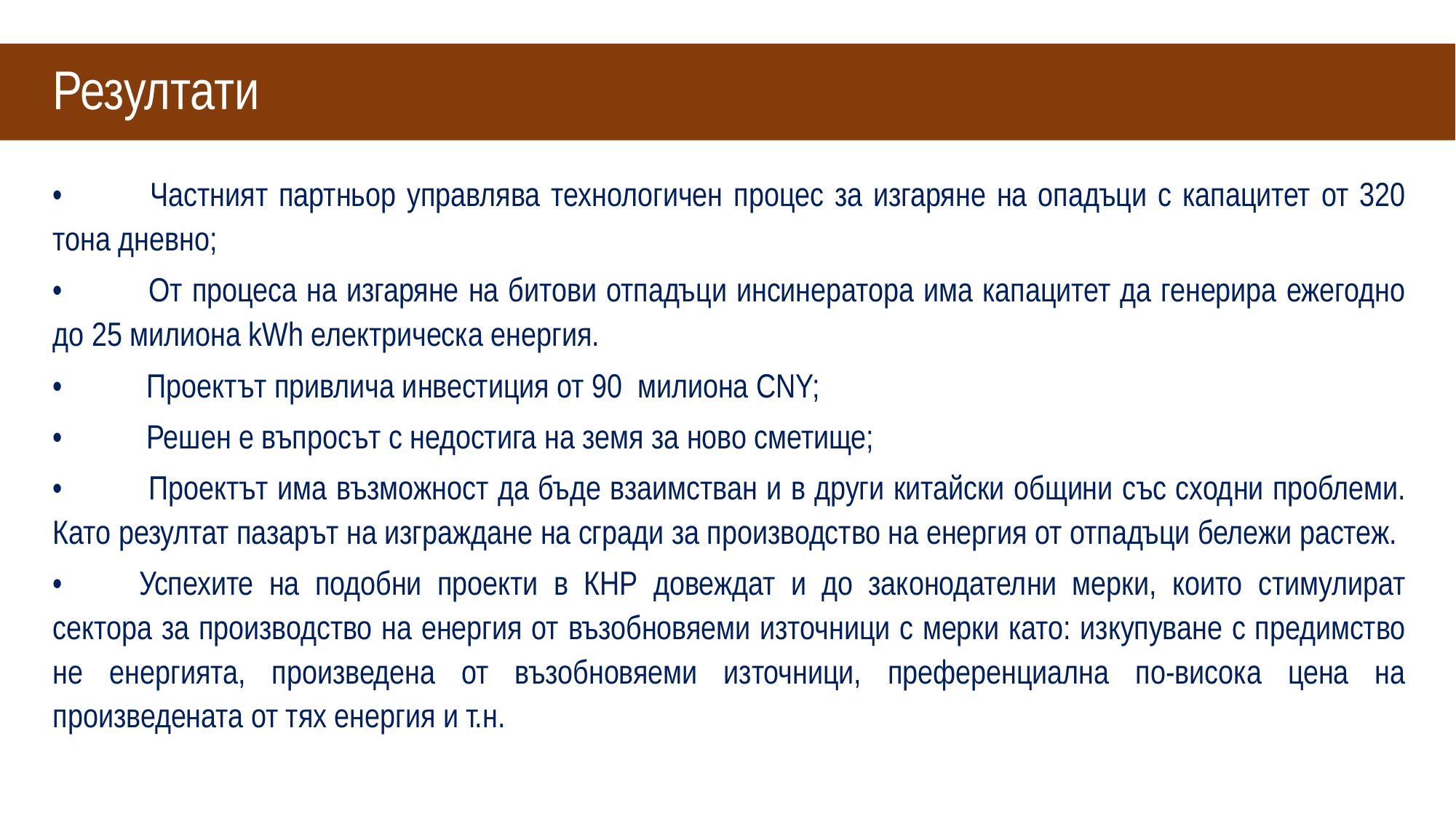

# Резултати
•	 Частният партньор управлява технологичен процес за изгаряне на опадъци с капацитет от 320 тона дневно;
•	 От процеса на изгаряне на битови отпадъци инсинератора има капацитет да генерира ежегодно до 25 милиона kWh електрическа енергия.
•	 Проектът привлича инвестиция от 90  милиона CNY;
•	 Решен е въпросът с недостига на земя за ново сметище;
•	 Проектът има възможност да бъде взаимстван и в други китайски общини със сходни проблеми. Като резултат пазарът на изграждане на сгради за производство на енергия от отпадъци бележи растеж.
•	Успехите на подобни проекти в КНР довеждат и до законодателни мерки, които стимулират сектора за производство на енергия от възобновяеми източници с мерки като: изкупуване с предимство не енергията, произведена от възобновяеми източници, преференциална по-висока цена на произведената от тях енергия и т.н.